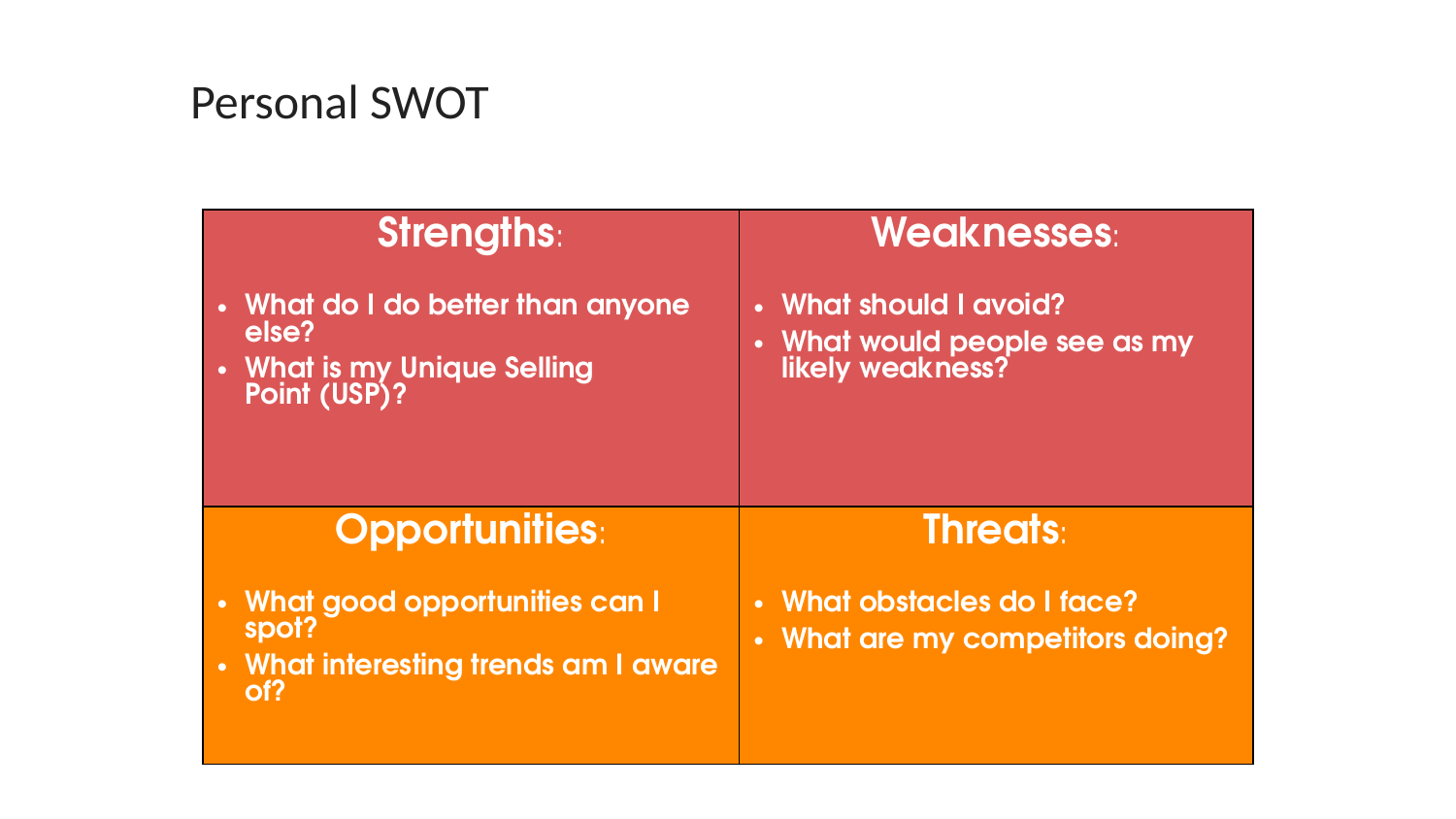

# Personal SWOT
| Strengths: What do I do better than anyone else? What is my Unique Selling Point (USP)? | Weaknesses: What should I avoid? What would people see as my likely weakness? |
| --- | --- |
| Opportunities: What good opportunities can I spot? What interesting trends am I aware of? | Threats: What obstacles do I face? What are my competitors doing? |